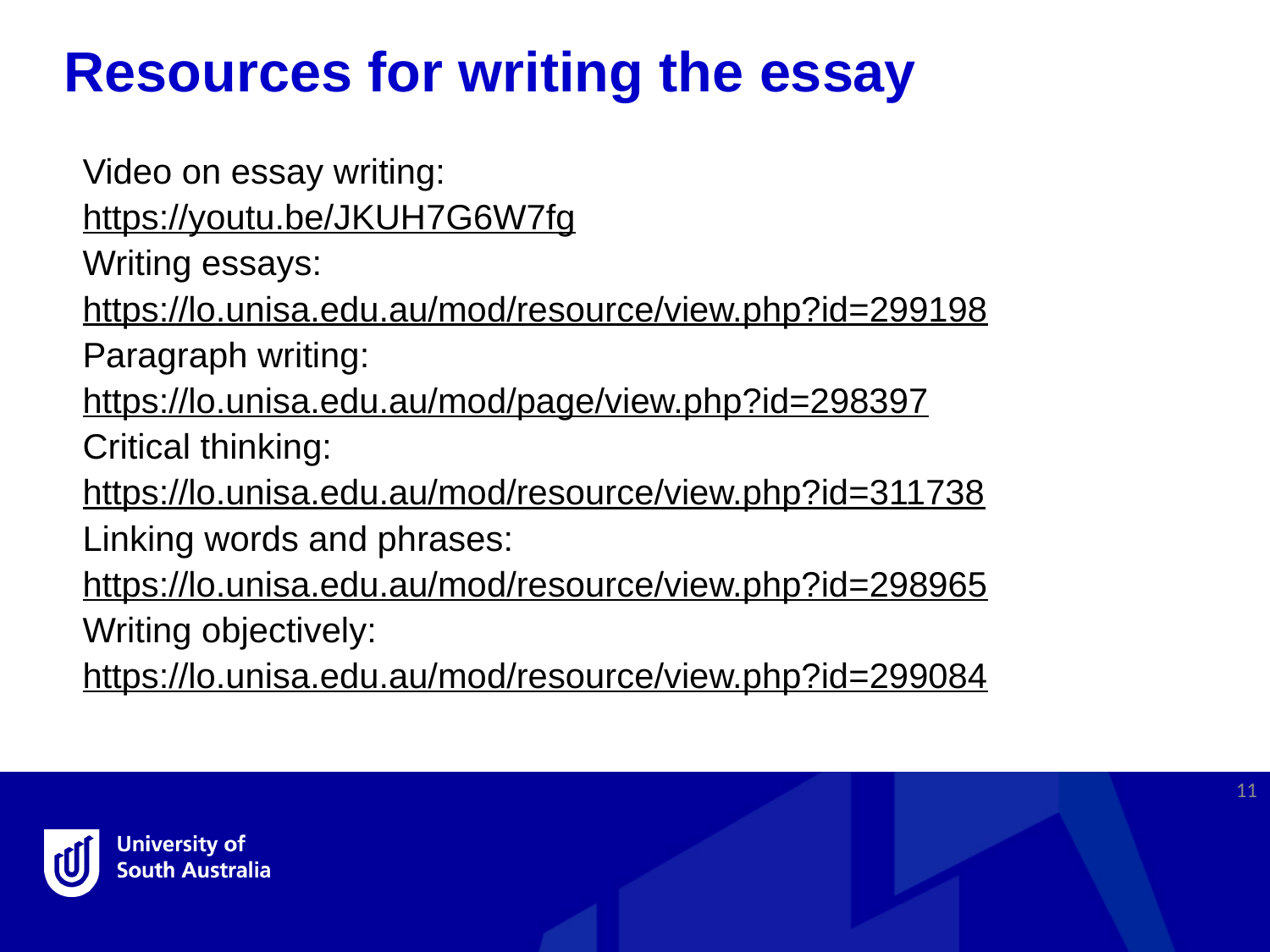

Resources for writing the essay
Video on essay writing:
https://youtu.be/JKUH7G6W7fg
Writing essays:
https://lo.unisa.edu.au/mod/resource/view.php?id=299198
Paragraph writing:
https://lo.unisa.edu.au/mod/page/view.php?id=298397
Critical thinking:
https://lo.unisa.edu.au/mod/resource/view.php?id=311738
Linking words and phrases:
https://lo.unisa.edu.au/mod/resource/view.php?id=298965
Writing objectively:
https://lo.unisa.edu.au/mod/resource/view.php?id=299084

11